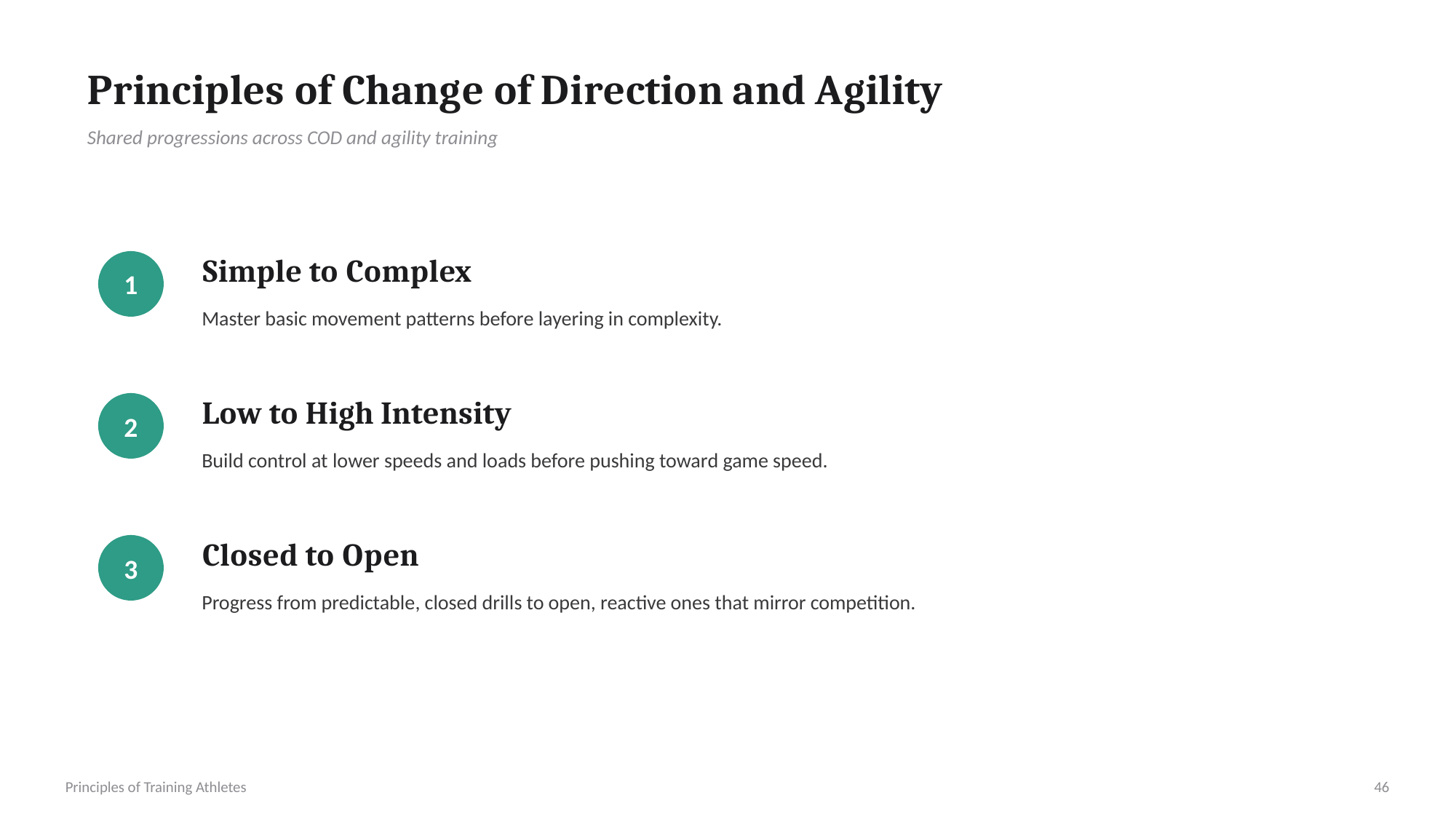

Principles of Change of Direction and Agility
Shared progressions across COD and agility training
Simple to Complex

1
Master basic movement patterns before layering in complexity.
Low to High Intensity

2
Build control at lower speeds and loads before pushing toward game speed.
Closed to Open

3
Progress from predictable, closed drills to open, reactive ones that mirror competition.
Principles of Training Athletes
46